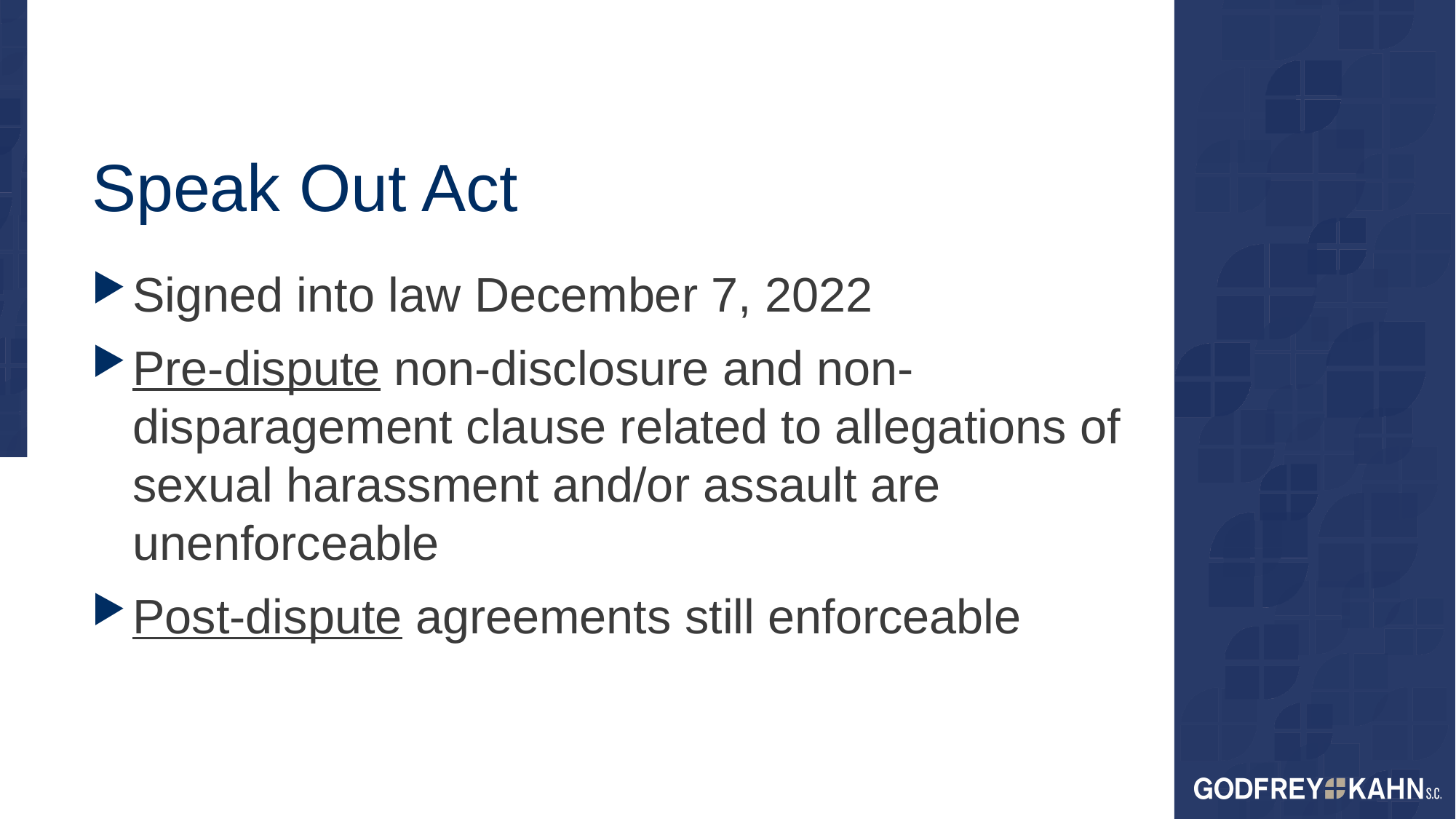

# Speak Out Act
Signed into law December 7, 2022
Pre-dispute non-disclosure and non-disparagement clause related to allegations of sexual harassment and/or assault are unenforceable
Post-dispute agreements still enforceable